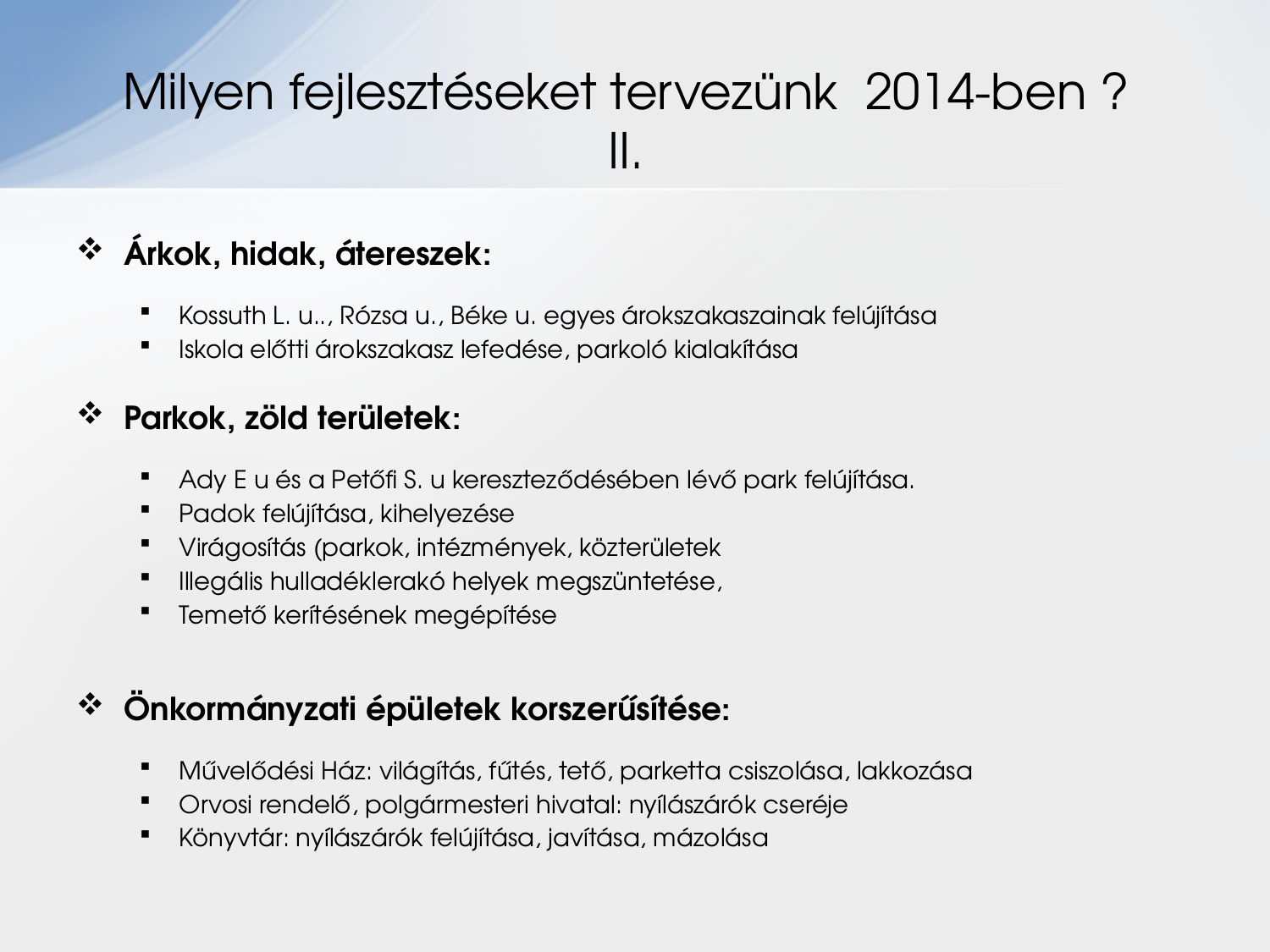

# Milyen fejlesztéseket tervezünk  2014-ben ? II.
Árkok, hidak, átereszek:

Kossuth L. u.., Rózsa u., Béke u. egyes árokszakaszainak felújítása
Iskola előtti árokszakasz lefedése, parkoló kialakítása

Parkok, zöld területek:

Ady E u és a Petőfi S. u kereszteződésében lévő park felújítása.
Padok felújítása, kihelyezése
Virágosítás (parkok, intézmények, közterületek
Illegális hulladéklerakó helyek megszüntetése,
Temető kerítésének megépítése

Önkormányzati épületek korszerűsítése:

Művelődési Ház: világítás, fűtés, tető, parketta csiszolása, lakkozása
Orvosi rendelő, polgármesteri hivatal: nyílászárók cseréje
Könyvtár: nyílászárók felújítása, javítása, mázolása